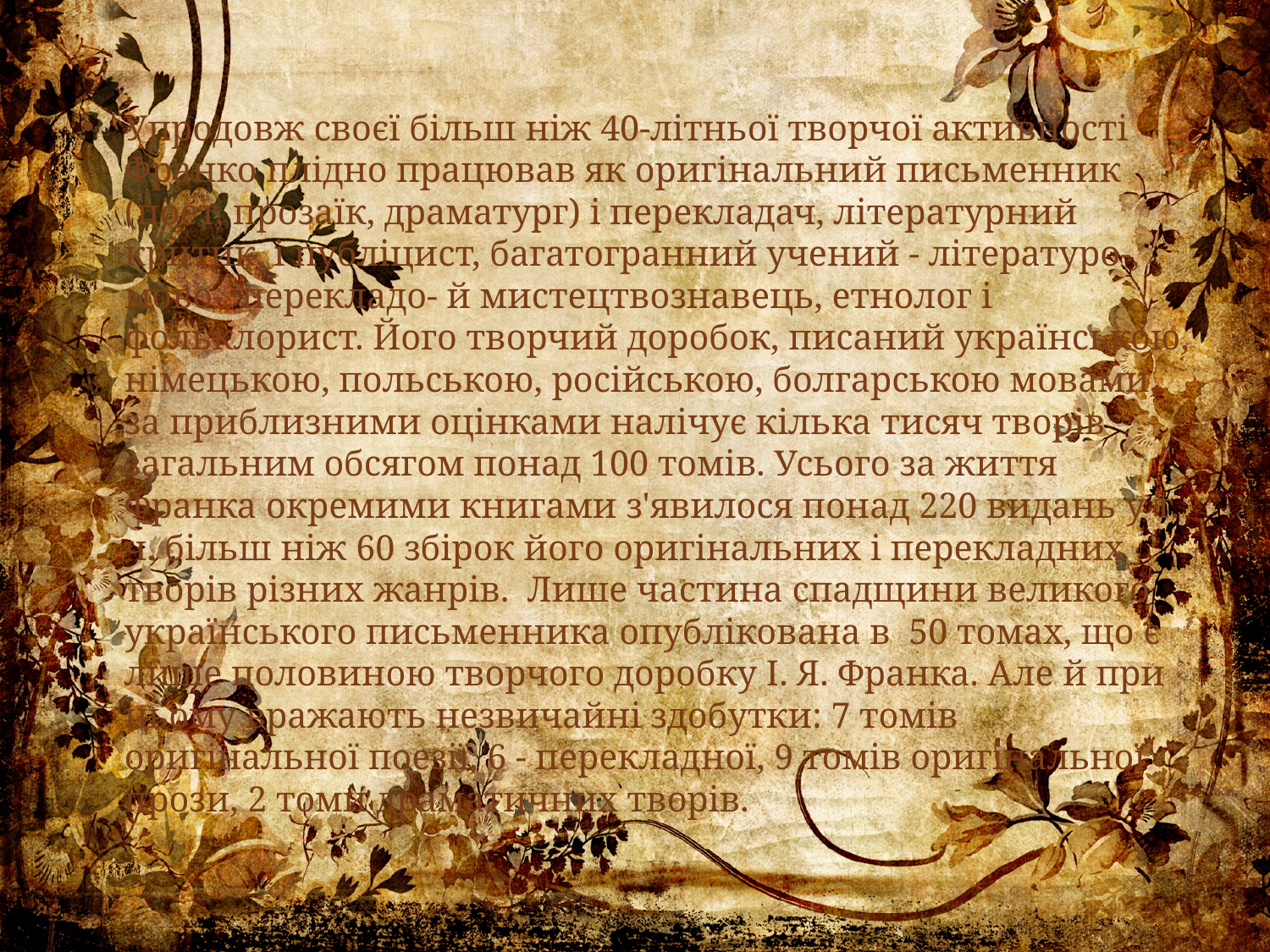

Упродовж своєї більш ніж 40-літньої творчої активності Франко плідно працював як оригінальний письменник (поет, прозаїк, драматург) і перекладач, літературний критик, і публіцист, багатогранний учений - літературо-, мово-, перекладо- й мистецтвознавець, етнолог і фольклорист. Його творчий доробок, писаний українською, німецькою, польською, російською, болгарською мовами, за приблизними оцінками налічує кілька тисяч творів загальним обсягом понад 100 томів. Усього за життя Франка окремими книгами з'явилося понад 220 видань у т. ч. більш ніж 60 збірок його оригінальних і перекладних творів різних жанрів.  Лише частина спадщини великого українського письменника опублікована в  50 томах, що є лише половиною творчого доробку І. Я. Франка. Але й при цьому вражають незвичайні здобутки: 7 томів оригінальної поезії, 6 - перекладної, 9 томів оригінальної прози, 2 томи драматичних творів.